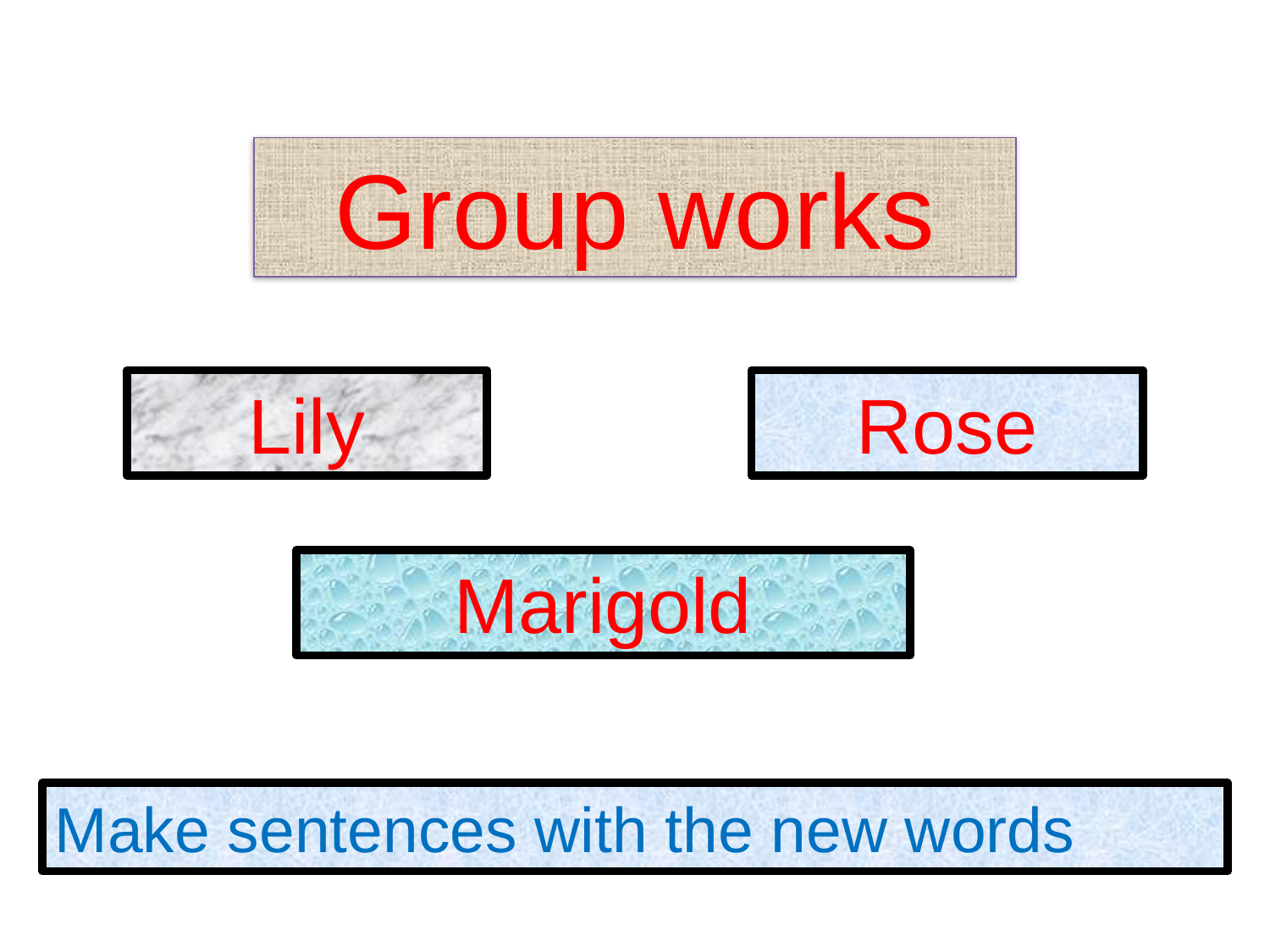

Group works
Lily
Rose
Marigold
Make sentences with the new words